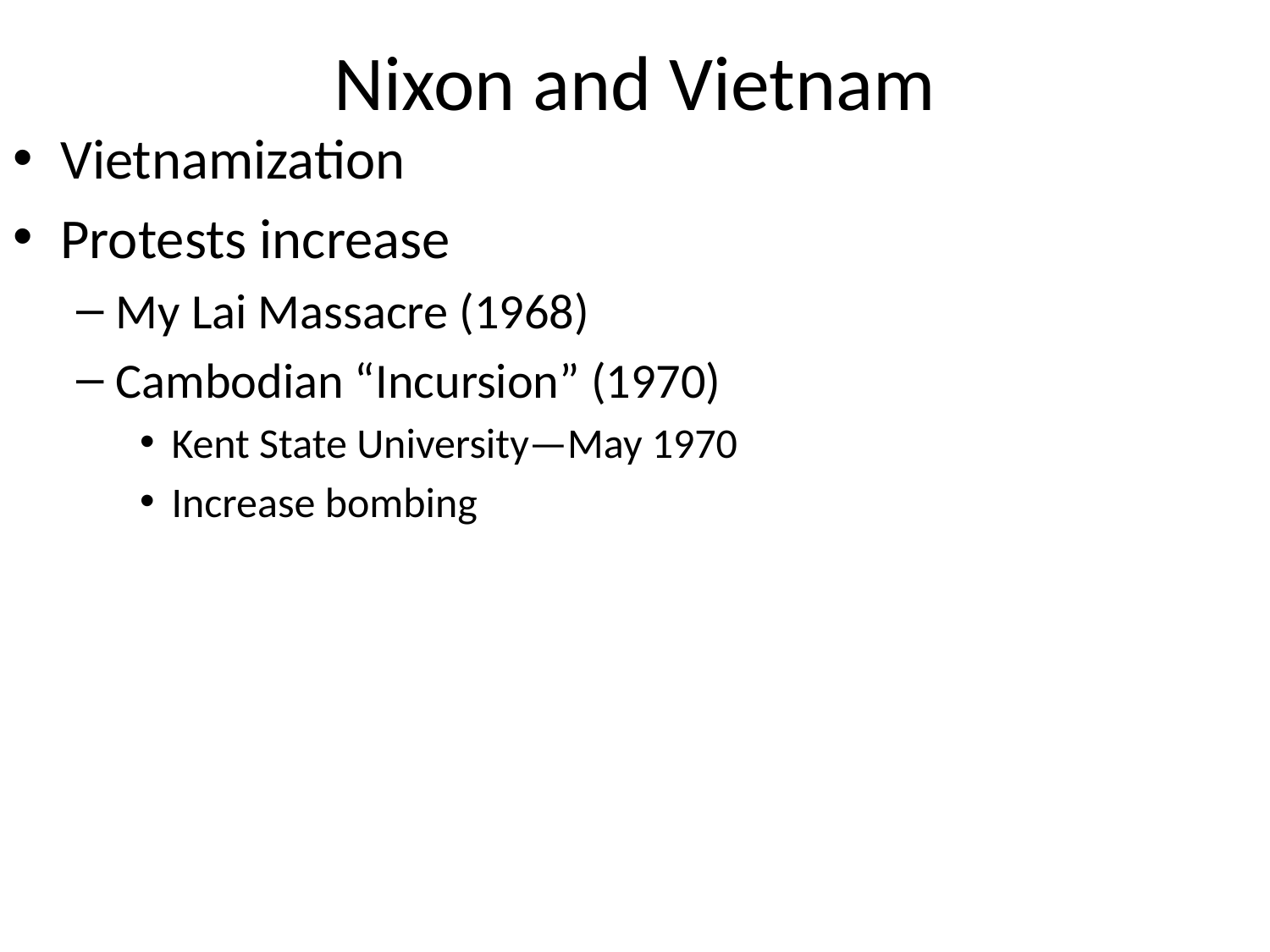

# Nixon and Vietnam
Vietnamization
Protests increase
My Lai Massacre (1968)
Cambodian “Incursion” (1970)
Kent State University—May 1970
Increase bombing